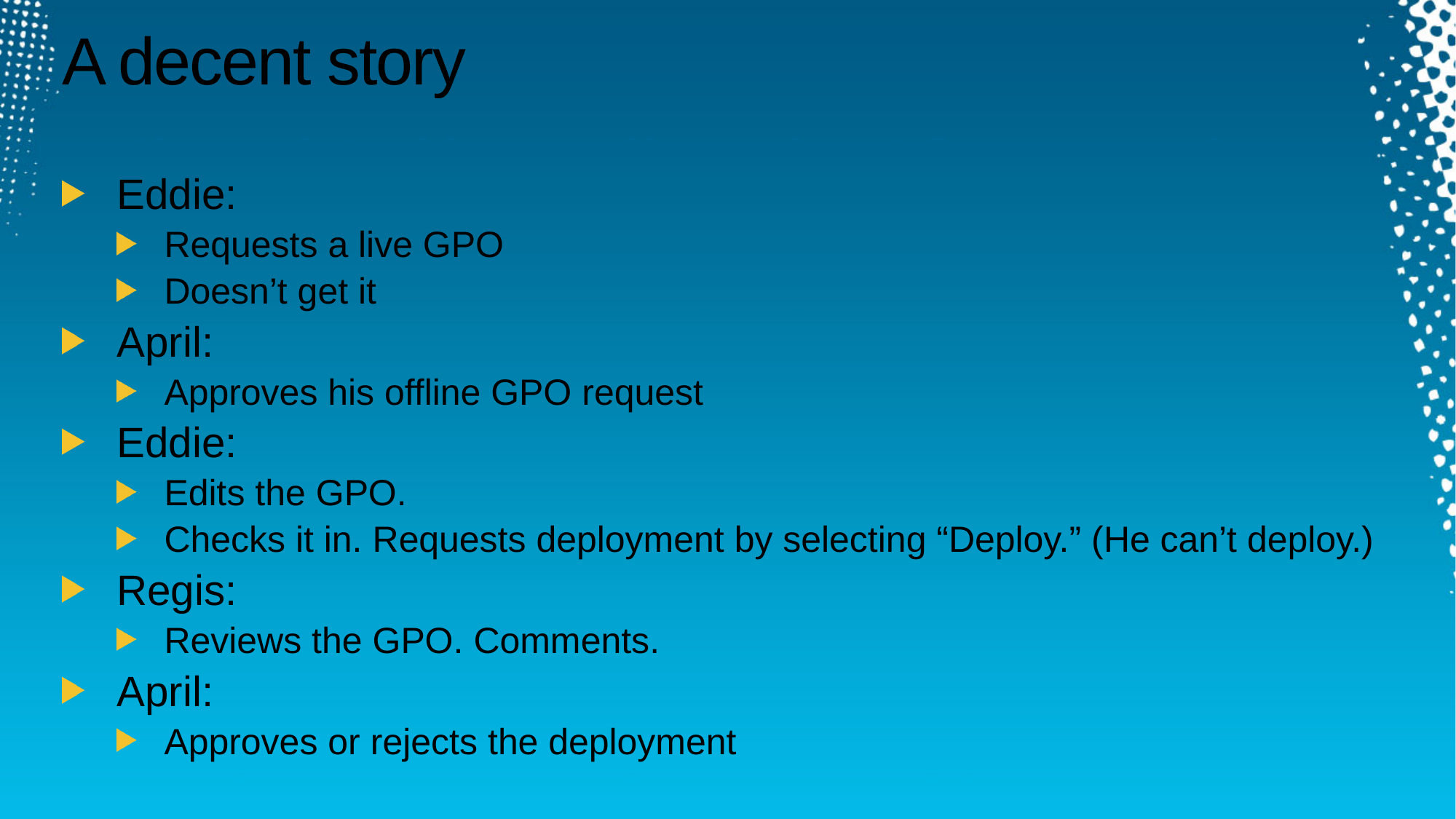

# A decent story
Eddie:
Requests a live GPO
Doesn’t get it
April:
Approves his offline GPO request
Eddie:
Edits the GPO.
Checks it in. Requests deployment by selecting “Deploy.” (He can’t deploy.)
Regis:
Reviews the GPO. Comments.
April:
Approves or rejects the deployment